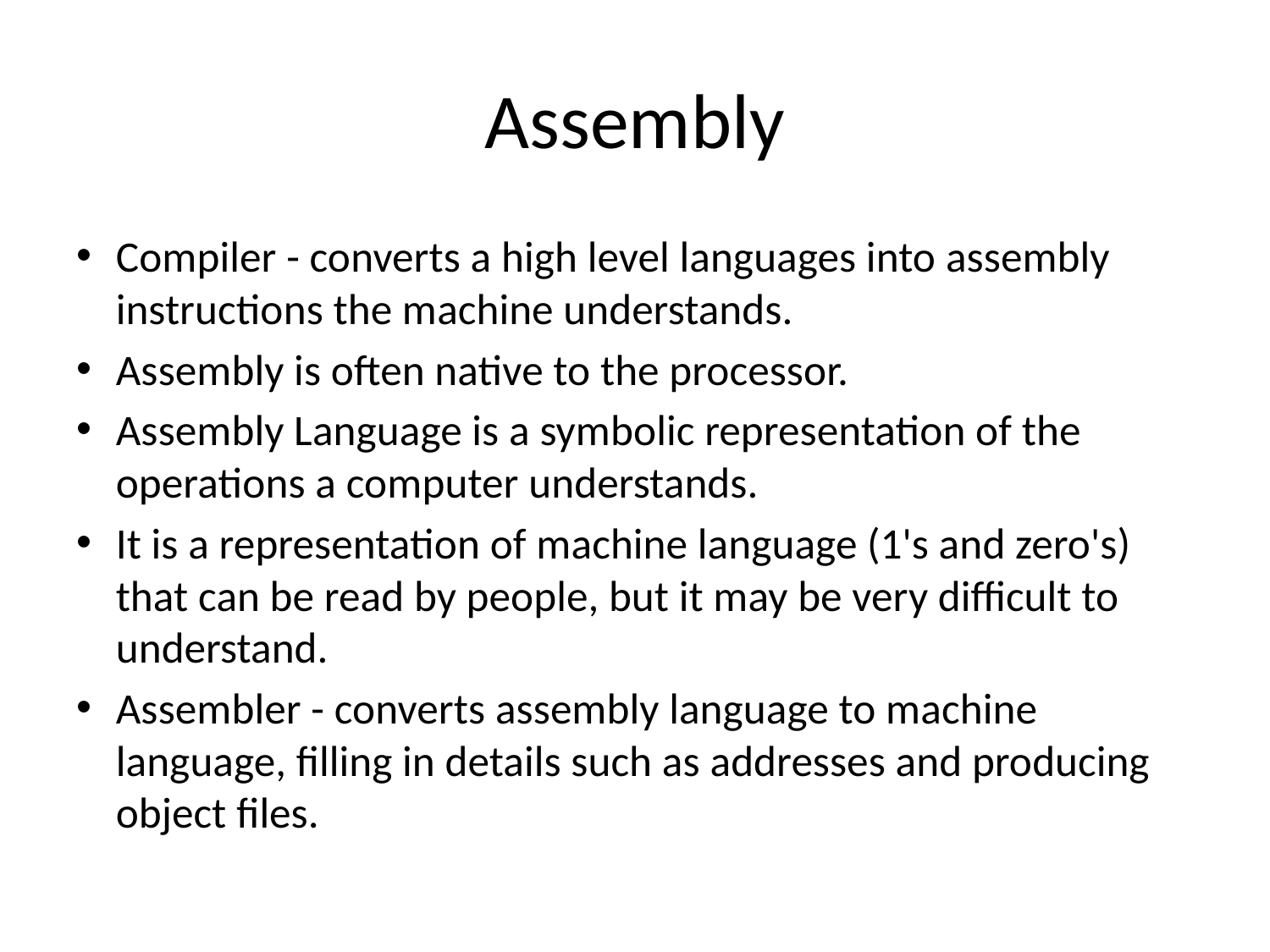

# Assembly
Compiler - converts a high level languages into assembly instructions the machine understands.
Assembly is often native to the processor.
Assembly Language is a symbolic representation of the operations a computer understands.
It is a representation of machine language (1's and zero's) that can be read by people, but it may be very difficult to understand.
Assembler - converts assembly language to machine language, filling in details such as addresses and producing object files.